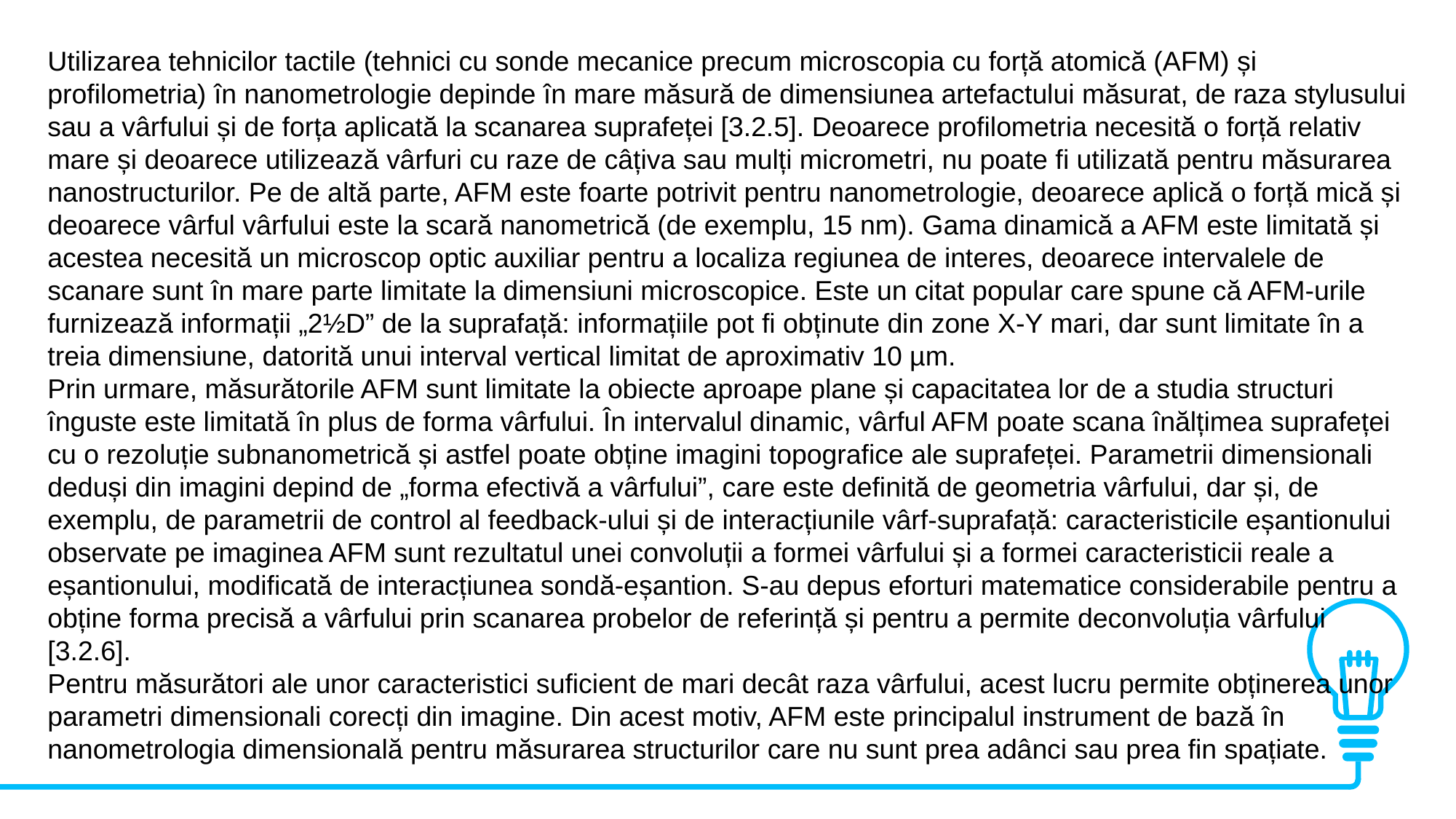

Utilizarea tehnicilor tactile (tehnici cu sonde mecanice precum microscopia cu forță atomică (AFM) și profilometria) în nanometrologie depinde în mare măsură de dimensiunea artefactului măsurat, de raza stylusului sau a vârfului și de forța aplicată la scanarea suprafeței [3.2.5]. Deoarece profilometria necesită o forță relativ mare și deoarece utilizează vârfuri cu raze de câțiva sau mulți micrometri, nu poate fi utilizată pentru măsurarea nanostructurilor. Pe de altă parte, AFM este foarte potrivit pentru nanometrologie, deoarece aplică o forță mică și deoarece vârful vârfului este la scară nanometrică (de exemplu, 15 nm). Gama dinamică a AFM este limitată și acestea necesită un microscop optic auxiliar pentru a localiza regiunea de interes, deoarece intervalele de scanare sunt în mare parte limitate la dimensiuni microscopice. Este un citat popular care spune că AFM-urile furnizează informații „2½D” de la suprafață: informațiile pot fi obținute din zone X-Y mari, dar sunt limitate în a treia dimensiune, datorită unui interval vertical limitat de aproximativ 10 µm.
Prin urmare, măsurătorile AFM sunt limitate la obiecte aproape plane și capacitatea lor de a studia structuri înguste este limitată în plus de forma vârfului. În intervalul dinamic, vârful AFM poate scana înălțimea suprafeței cu o rezoluție subnanometrică și astfel poate obține imagini topografice ale suprafeței. Parametrii dimensionali deduși din imagini depind de „forma efectivă a vârfului”, care este definită de geometria vârfului, dar și, de exemplu, de parametrii de control al feedback-ului și de interacțiunile vârf-suprafață: caracteristicile eșantionului observate pe imaginea AFM sunt rezultatul unei convoluții a formei vârfului și a formei caracteristicii reale a eșantionului, modificată de interacțiunea sondă-eșantion. S-au depus eforturi matematice considerabile pentru a obține forma precisă a vârfului prin scanarea probelor de referință și pentru a permite deconvoluția vârfului [3.2.6].
Pentru măsurători ale unor caracteristici suficient de mari decât raza vârfului, acest lucru permite obținerea unor parametri dimensionali corecți din imagine. Din acest motiv, AFM este principalul instrument de bază în nanometrologia dimensională pentru măsurarea structurilor care nu sunt prea adânci sau prea fin spațiate.